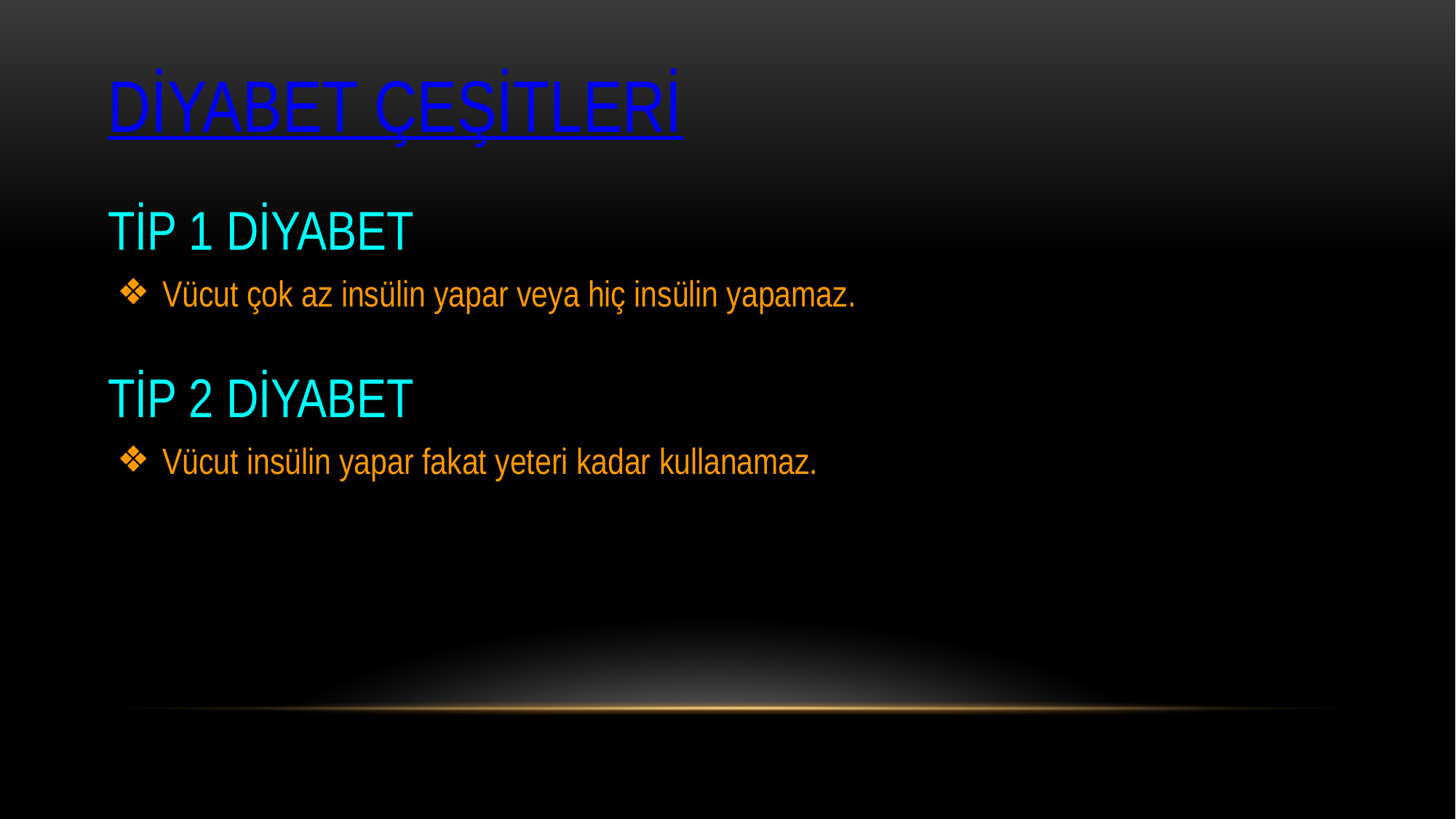

DİYABET ÇEŞİTLERİ

TİP 1 DİYABET
Vücut çok az insülin yapar veya hiç insülin yapamaz.

TİP 2 DİYABET
Vücut insülin yapar fakat yeteri kadar kullanamaz.